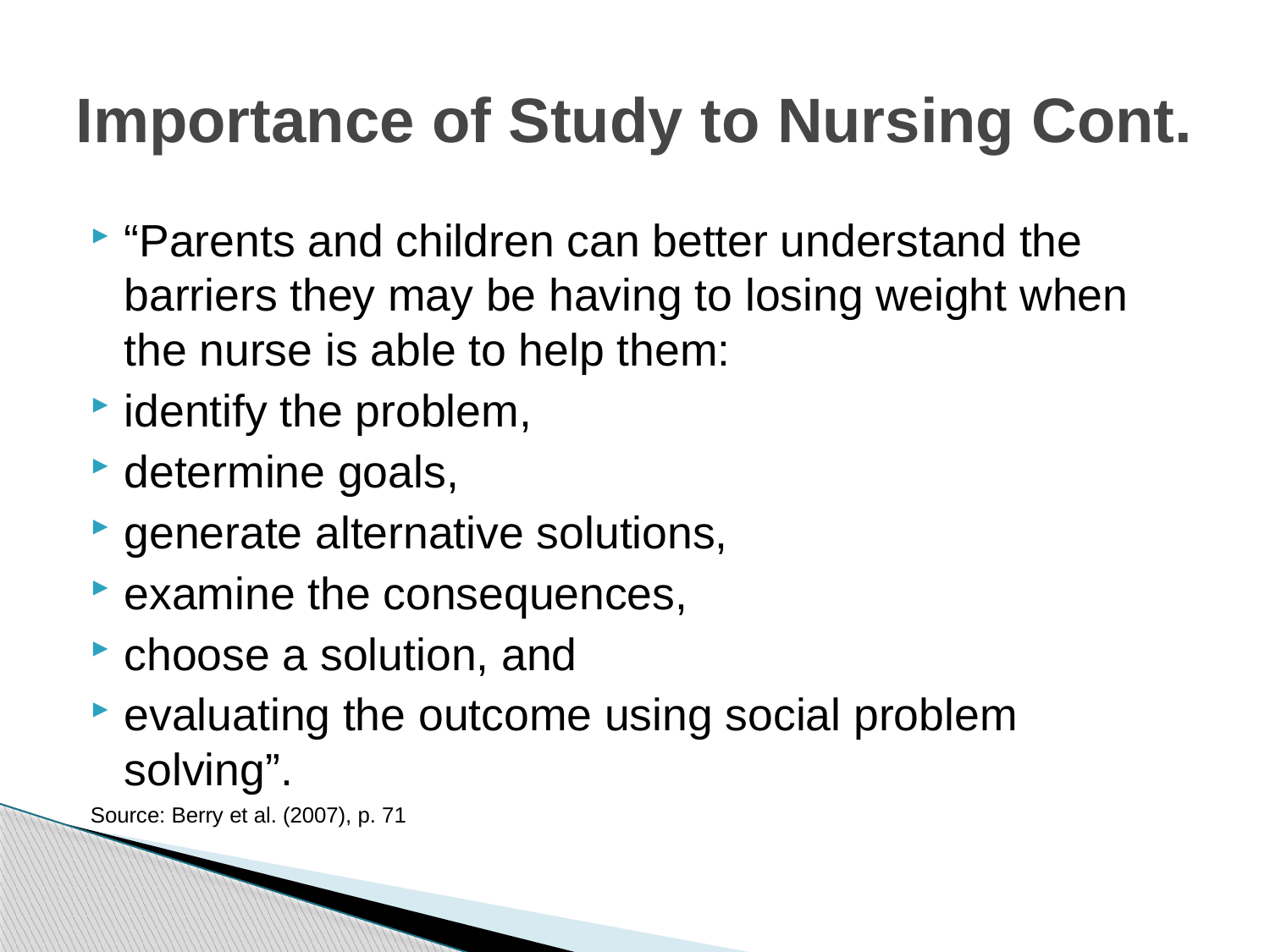

# Importance of Study to Nursing Cont.
“Parents and children can better understand the barriers they may be having to losing weight when the nurse is able to help them:
identify the problem,
determine goals,
generate alternative solutions,
examine the consequences,
choose a solution, and
evaluating the outcome using social problem solving”.
Source: Berry et al. (2007), p. 71